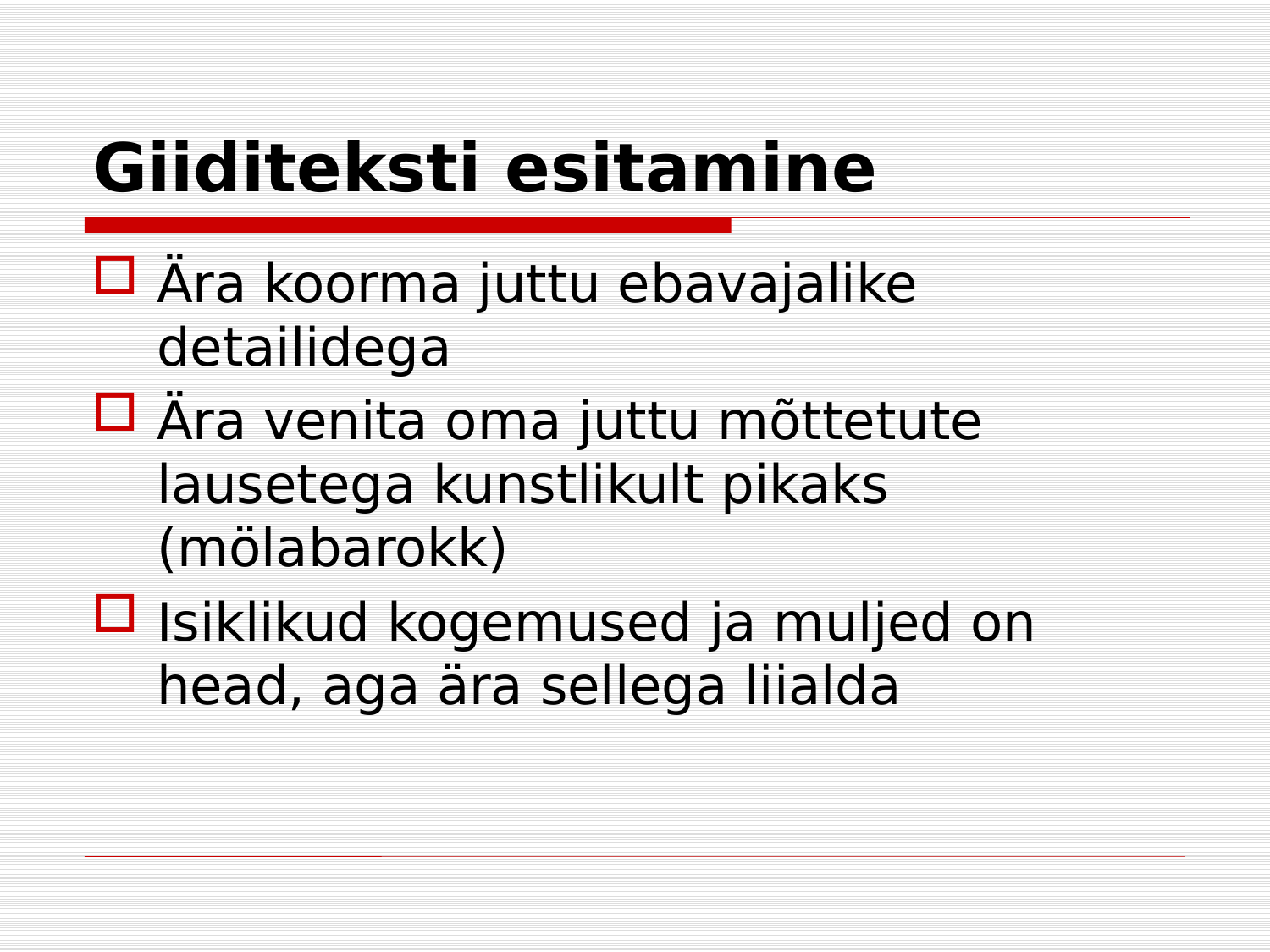

# Giiditeksti esitamine
Ära koorma juttu ebavajalike detailidega
Ära venita oma juttu mõttetute lausetega kunstlikult pikaks (mölabarokk)
Isiklikud kogemused ja muljed on head, aga ära sellega liialda